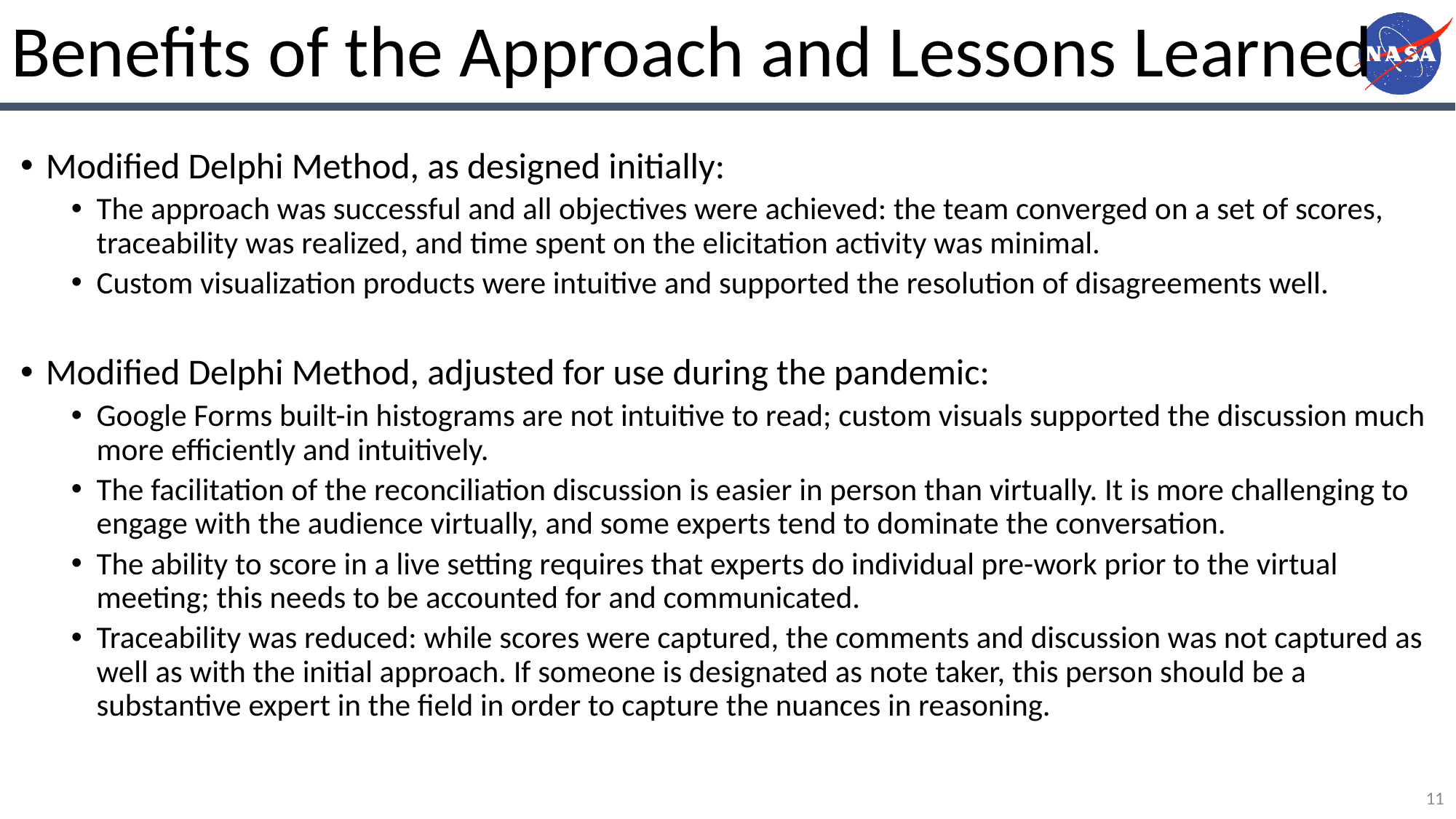

# Benefits of the Approach and Lessons Learned
Modified Delphi Method, as designed initially:
The approach was successful and all objectives were achieved: the team converged on a set of scores, traceability was realized, and time spent on the elicitation activity was minimal.
Custom visualization products were intuitive and supported the resolution of disagreements well.

Modified Delphi Method, adjusted for use during the pandemic:
Google Forms built-in histograms are not intuitive to read; custom visuals supported the discussion much more efficiently and intuitively.
The facilitation of the reconciliation discussion is easier in person than virtually. It is more challenging to engage with the audience virtually, and some experts tend to dominate the conversation.
The ability to score in a live setting requires that experts do individual pre-work prior to the virtual meeting; this needs to be accounted for and communicated.
Traceability was reduced: while scores were captured, the comments and discussion was not captured as well as with the initial approach. If someone is designated as note taker, this person should be a substantive expert in the field in order to capture the nuances in reasoning.
11